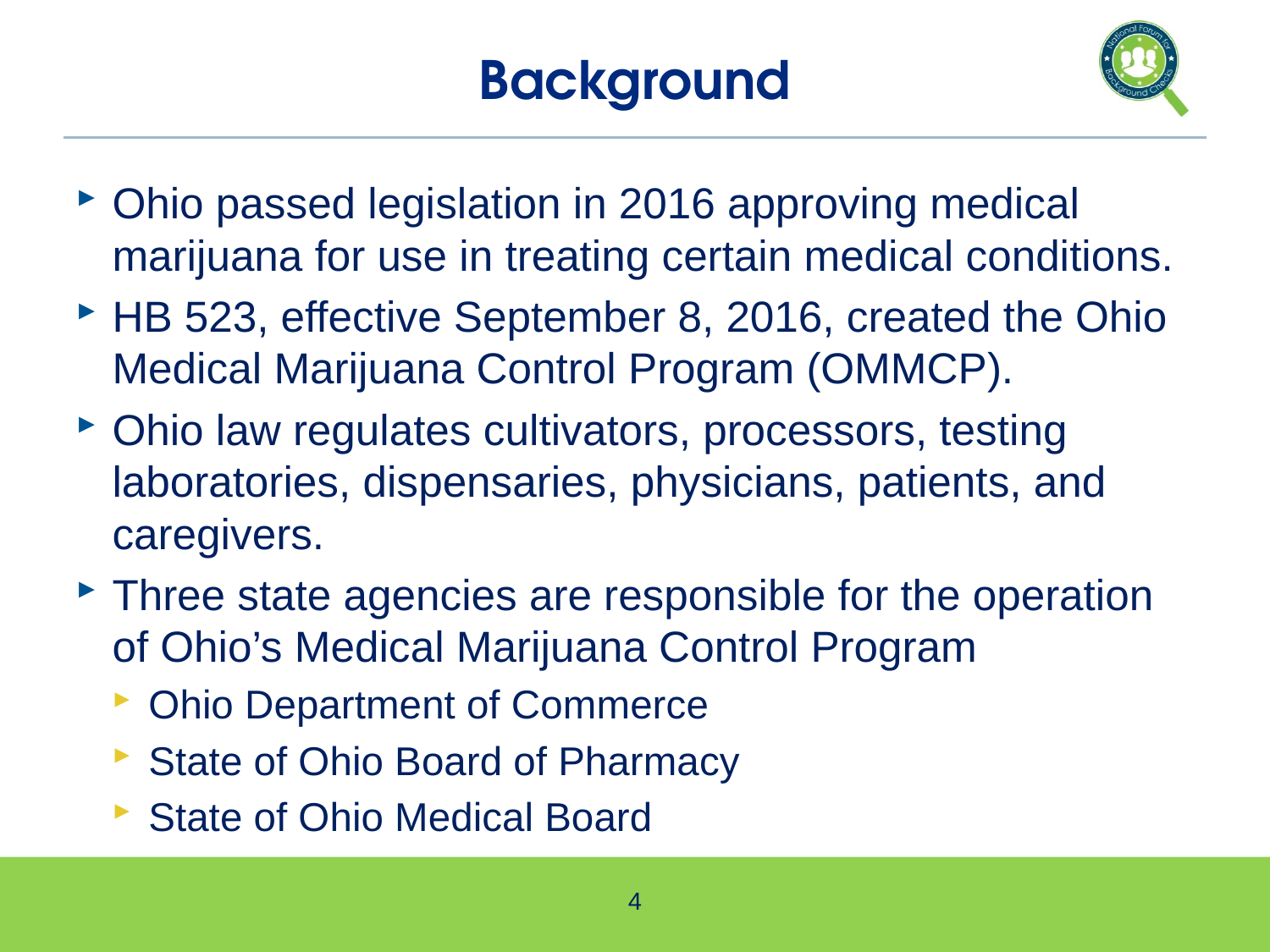

# Background
Ohio passed legislation in 2016 approving medical marijuana for use in treating certain medical conditions.
HB 523, effective September 8, 2016, created the Ohio Medical Marijuana Control Program (OMMCP).
Ohio law regulates cultivators, processors, testing laboratories, dispensaries, physicians, patients, and caregivers.
Three state agencies are responsible for the operation of Ohio’s Medical Marijuana Control Program
Ohio Department of Commerce
State of Ohio Board of Pharmacy
State of Ohio Medical Board
4